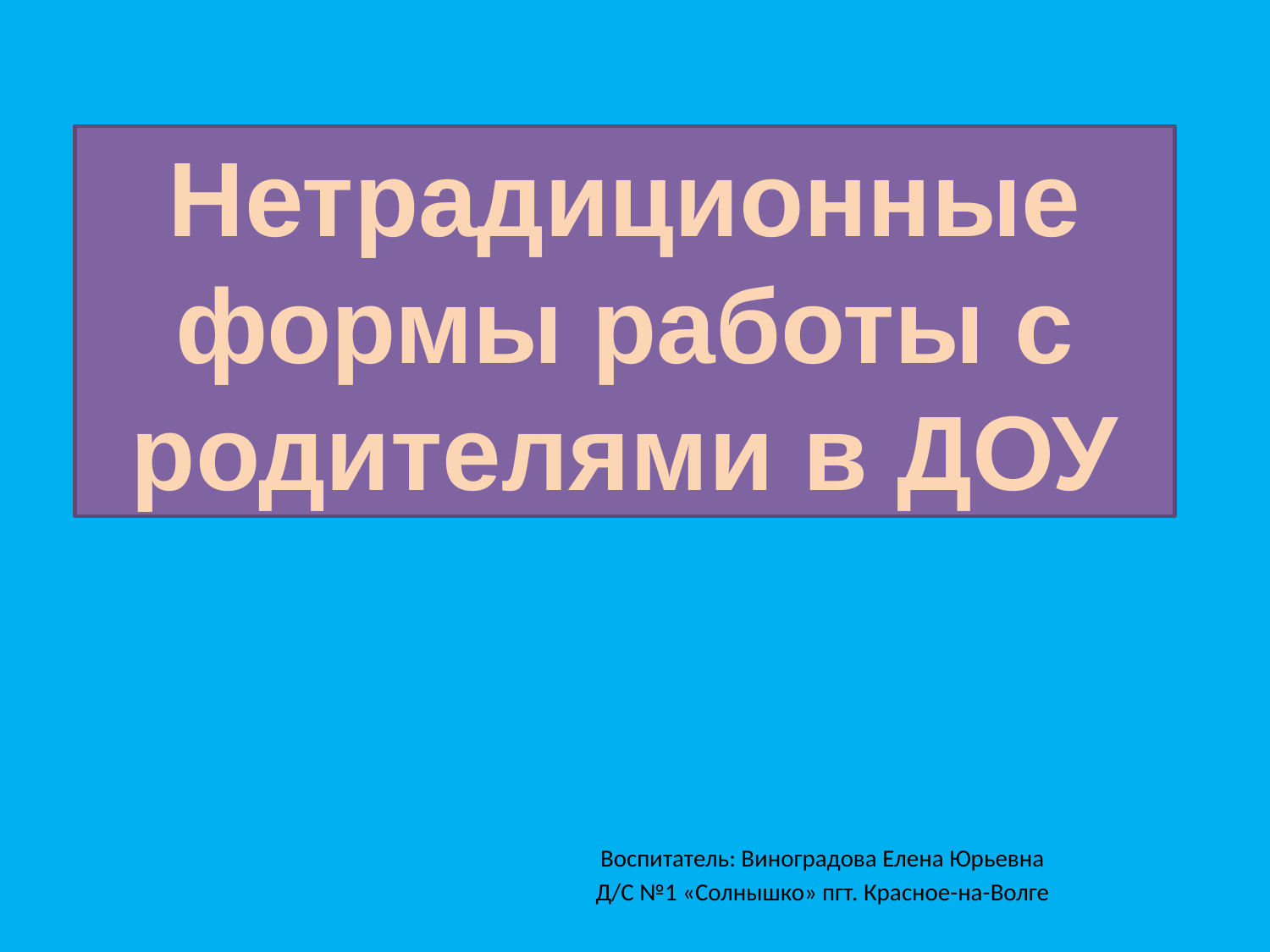

# Нетрадиционные формы работы с родителями в ДОУ

Воспитатель: Виноградова Елена Юрьевна
Д/С №1 «Солнышко» пгт. Красное-на-Волге